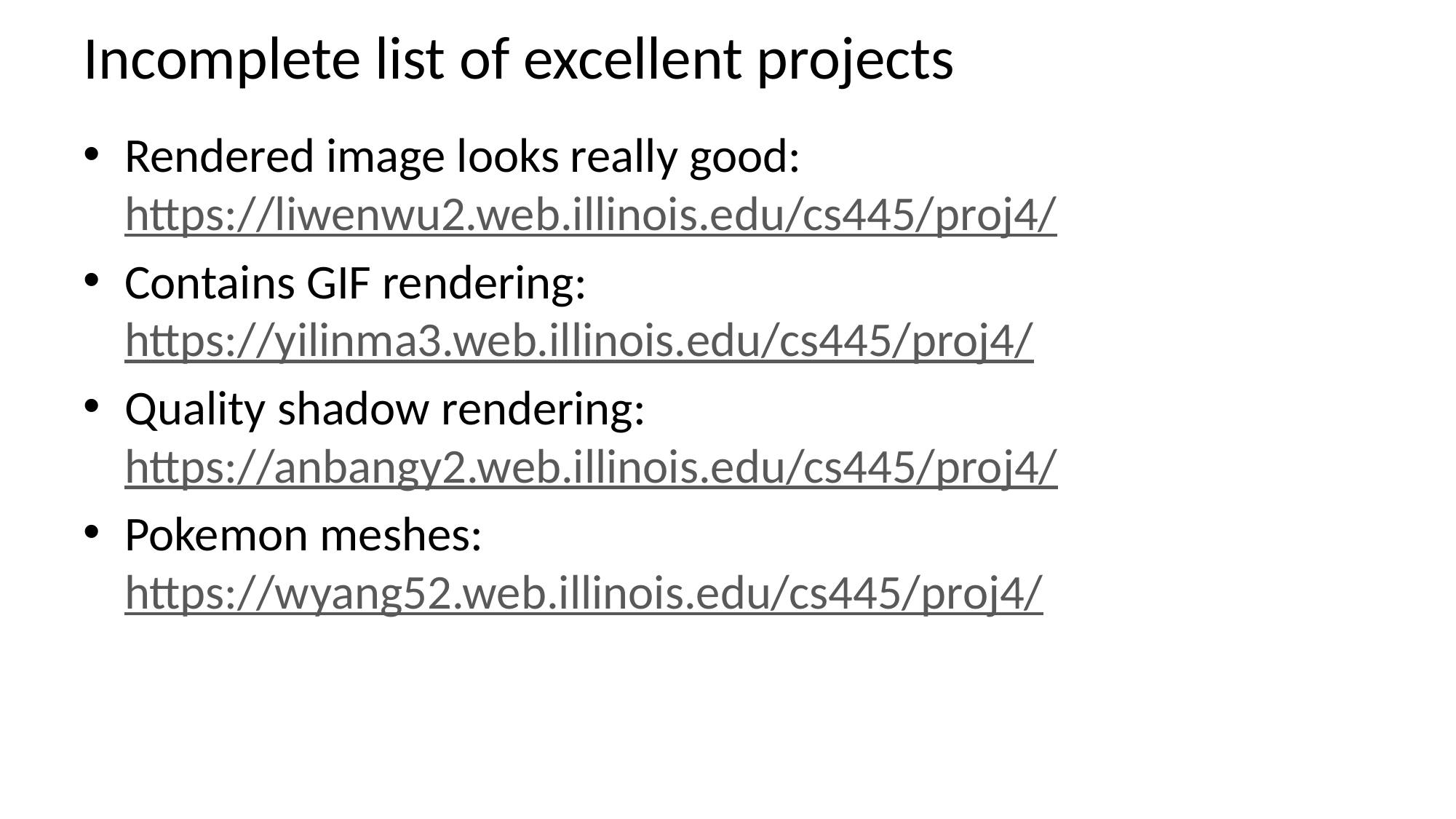

# Incomplete list of excellent projects
Rendered image looks really good:
https://liwenwu2.web.illinois.edu/cs445/proj4/
Contains GIF rendering:
https://yilinma3.web.illinois.edu/cs445/proj4/
Quality shadow rendering:
https://anbangy2.web.illinois.edu/cs445/proj4/
Pokemon meshes:
https://wyang52.web.illinois.edu/cs445/proj4/